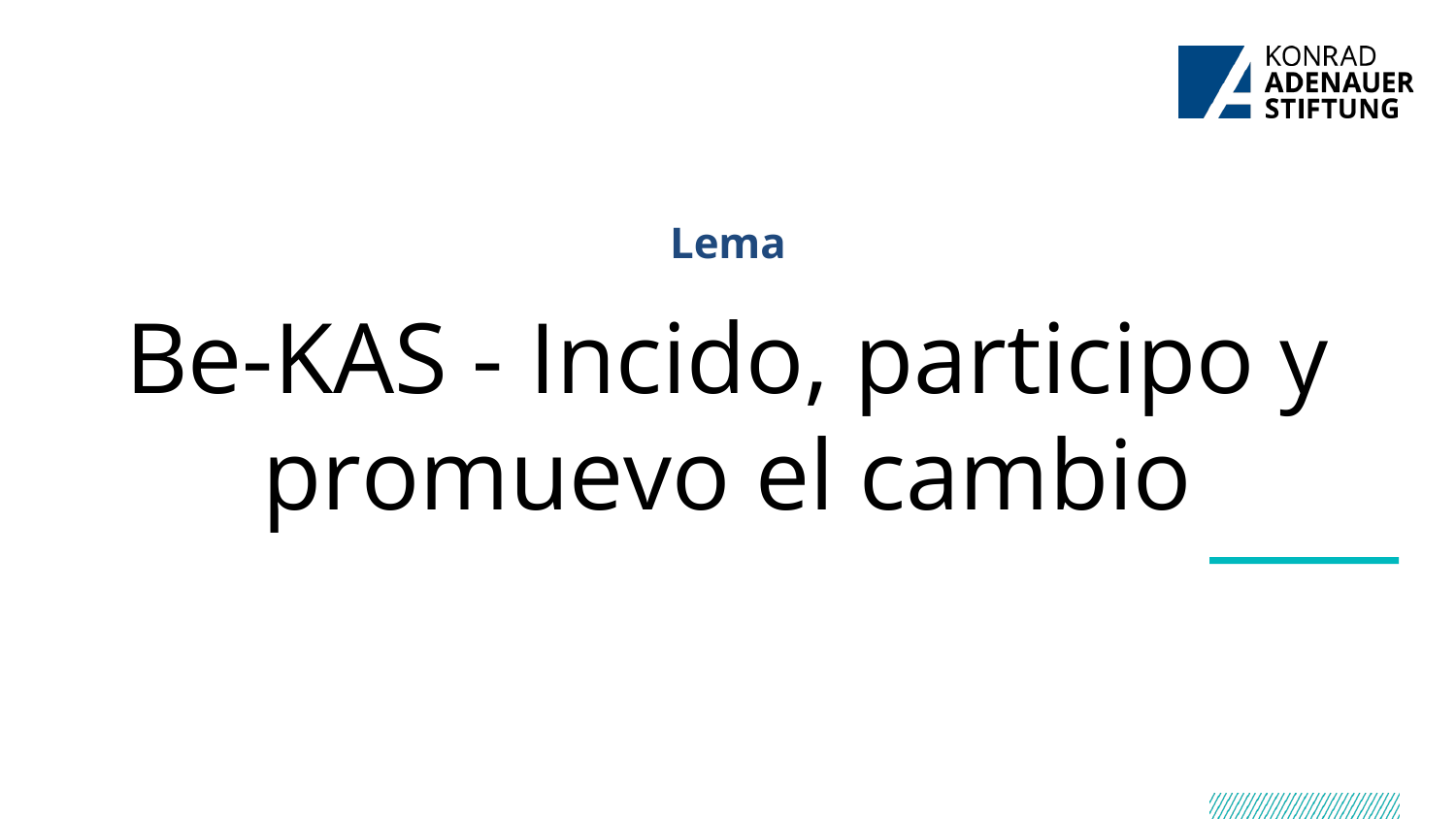

# Lema
Be-KAS - Incido, participo y promuevo el cambio